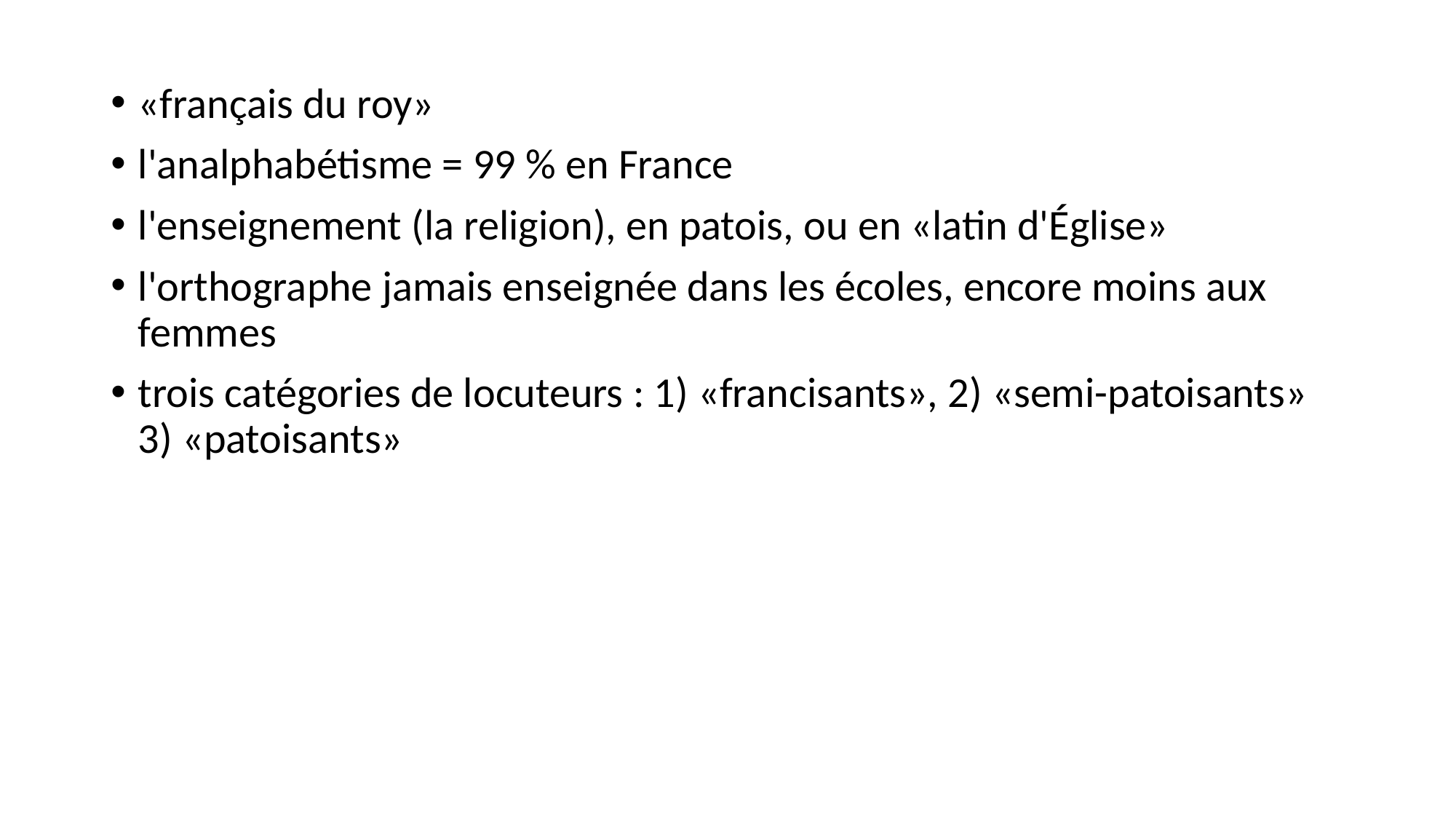

«français du roy»
l'analphabétisme = 99 % en France
l'enseignement (la religion), en patois, ou en «latin d'Église»
l'orthographe jamais enseignée dans les écoles, encore moins aux femmes
trois catégories de locuteurs : 1) «francisants», 2) «semi-patoisants» 3) «patoisants»